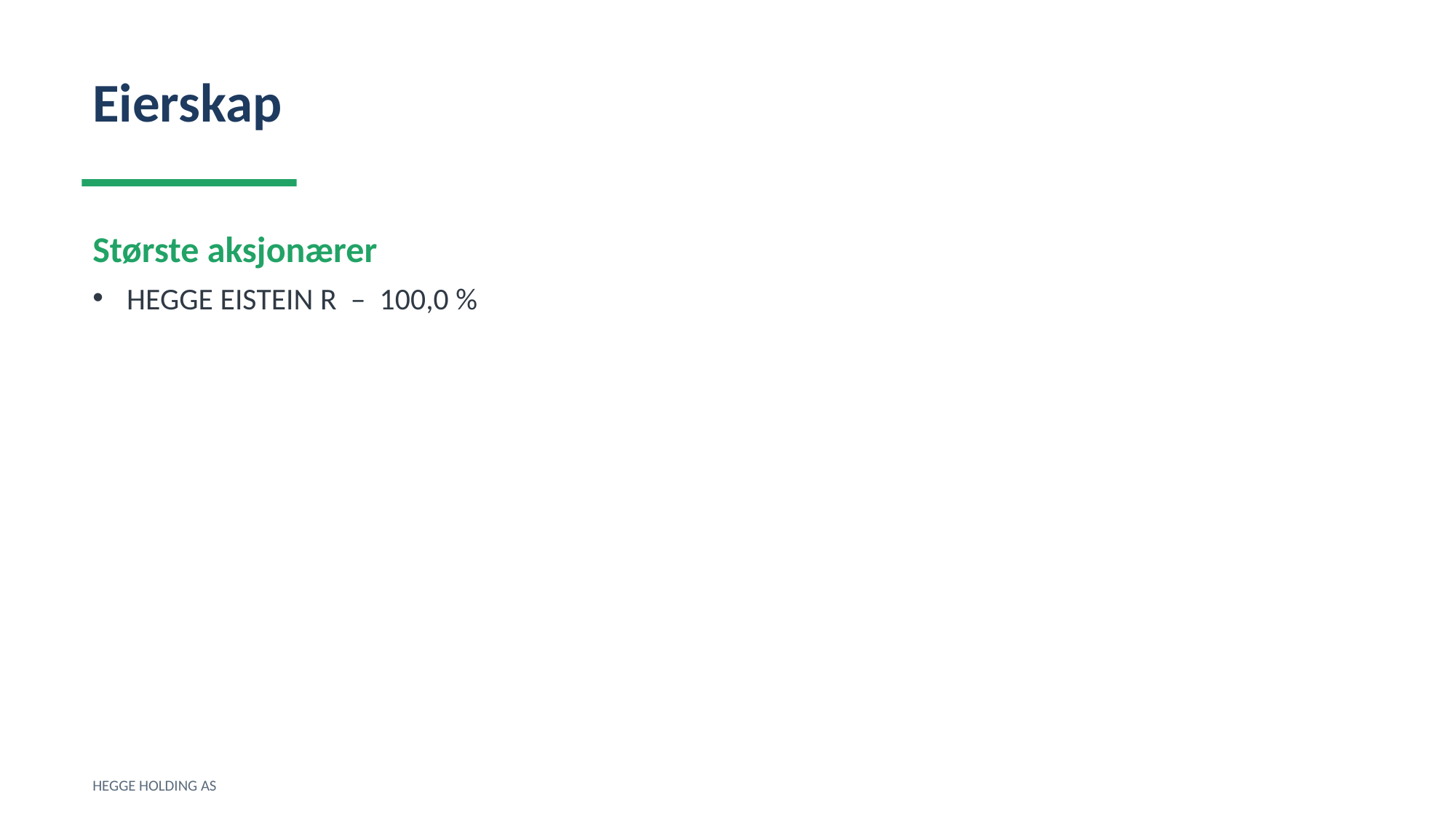

Eierskap

Største aksjonærer
HEGGE EISTEIN R  –  100,0 %
HEGGE HOLDING AS